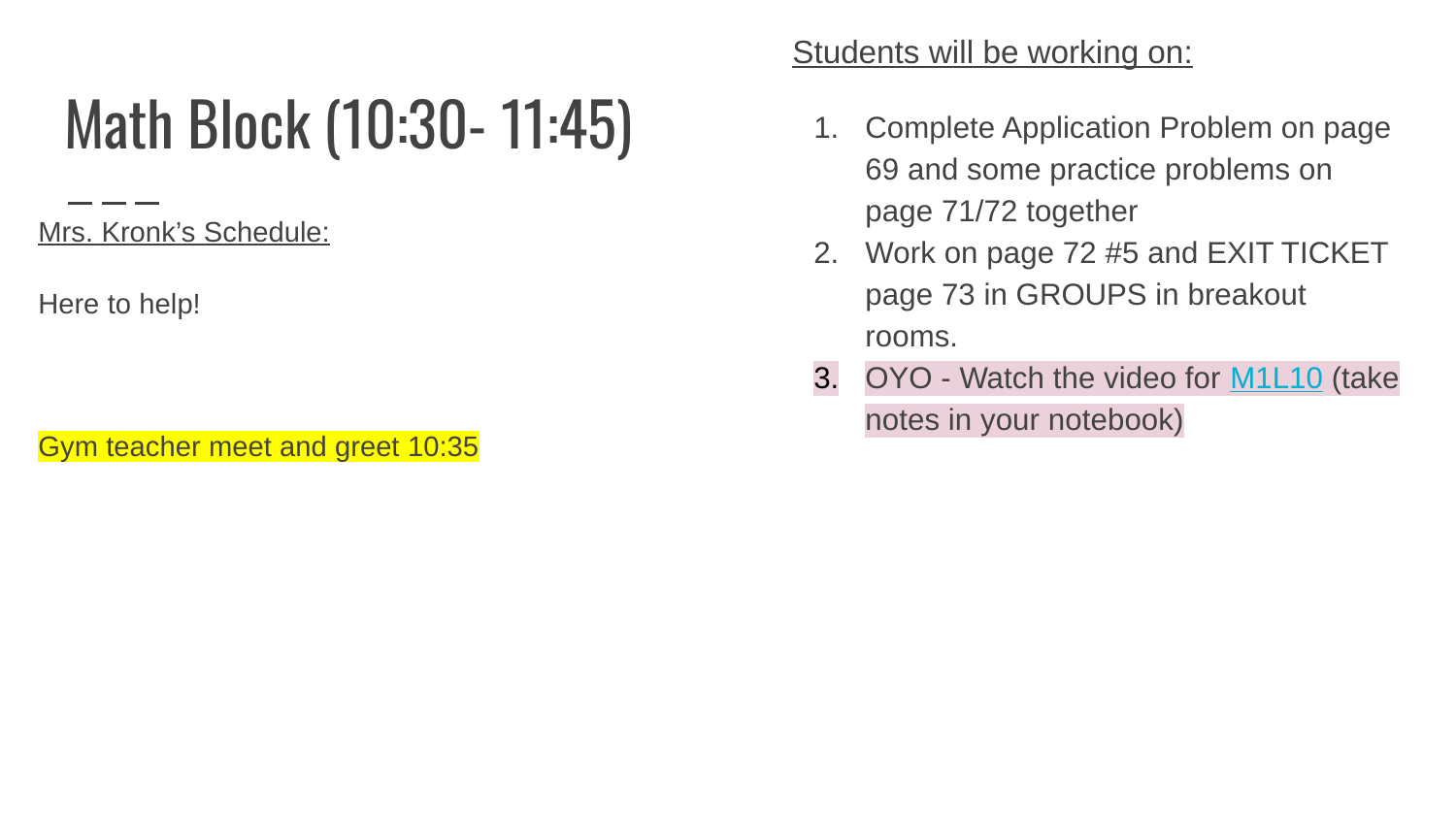

Students will be working on:
Complete Application Problem on page 69 and some practice problems on page 71/72 together
Work on page 72 #5 and EXIT TICKET page 73 in GROUPS in breakout rooms.
OYO - Watch the video for M1L10 (take notes in your notebook)

# Math Block (10:30- 11:45)
Mrs. Kronk’s Schedule:
Here to help!

Gym teacher meet and greet 10:35